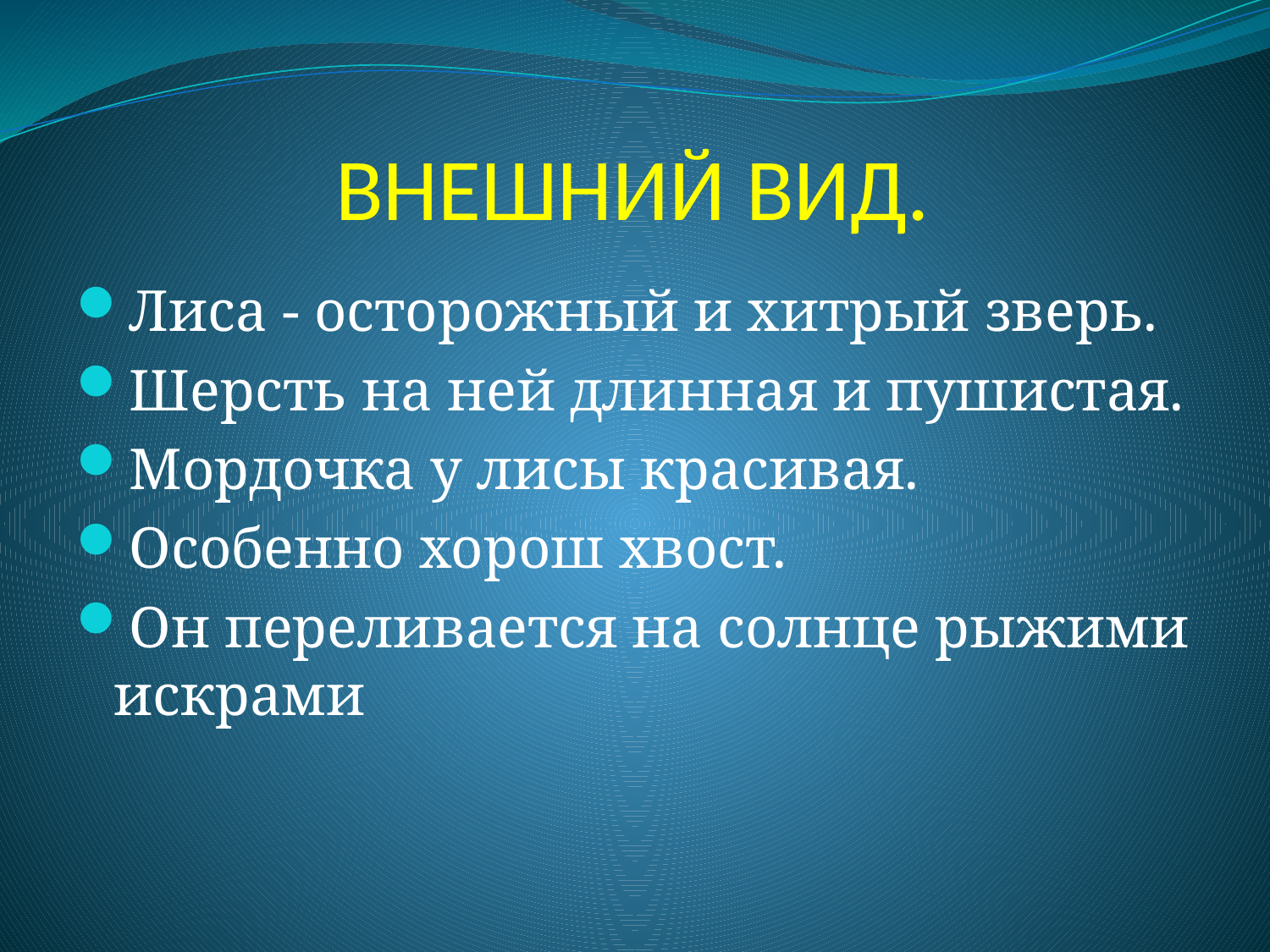

# ВНЕШНИЙ ВИД.
Лиса - осторожный и хитрый зверь.
Шерсть на ней длинная и пушистая.
Мордочка у лисы красивая.
Особенно хорош хвост.
Он переливается на солнце рыжими искрами